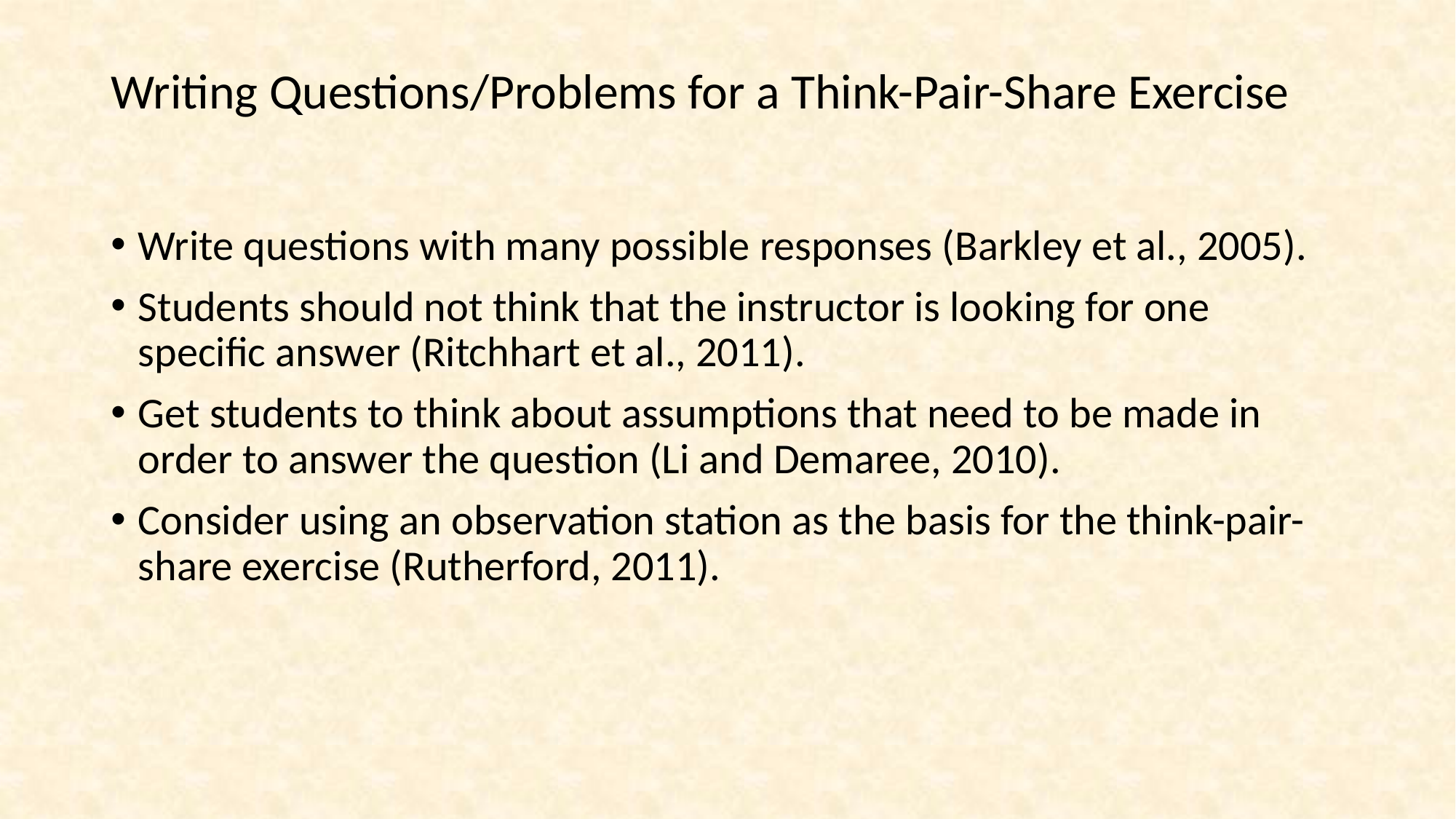

# Writing Questions/Problems for a Think-Pair-Share Exercise
Write questions with many possible responses (Barkley et al., 2005).
Students should not think that the instructor is looking for one specific answer (Ritchhart et al., 2011).
Get students to think about assumptions that need to be made in order to answer the question (Li and Demaree, 2010).
Consider using an observation station as the basis for the think-pair-share exercise (Rutherford, 2011).